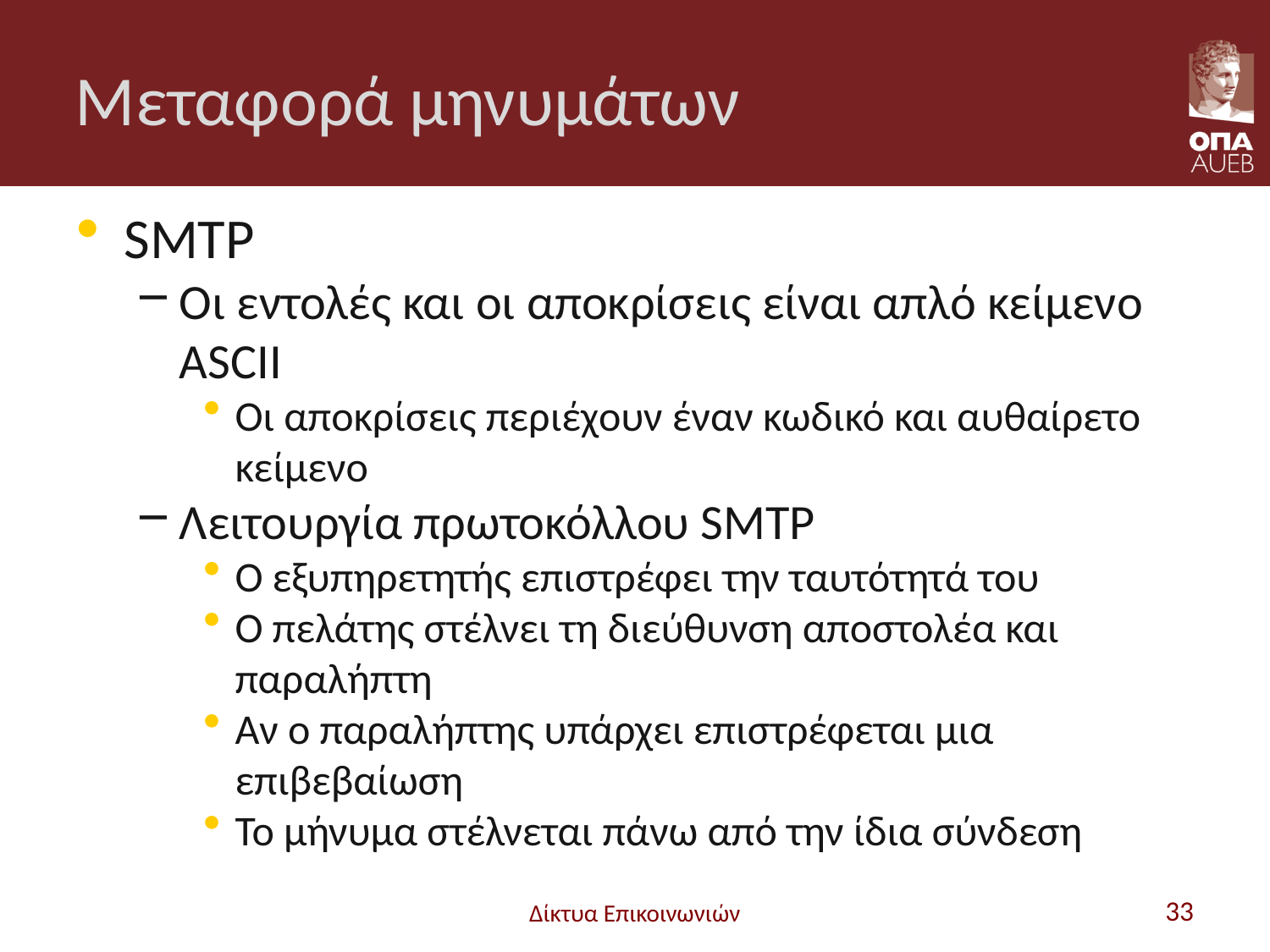

# Μεταφορά μηνυμάτων
SMTP
Οι εντολές και οι αποκρίσεις είναι απλό κείμενο ASCII
Οι αποκρίσεις περιέχουν έναν κωδικό και αυθαίρετο κείμενο
Λειτουργία πρωτοκόλλου SMTP
Ο εξυπηρετητής επιστρέφει την ταυτότητά του
Ο πελάτης στέλνει τη διεύθυνση αποστολέα και παραλήπτη
Αν ο παραλήπτης υπάρχει επιστρέφεται μια επιβεβαίωση
Το μήνυμα στέλνεται πάνω από την ίδια σύνδεση

Δίκτυα Επικοινωνιών
33